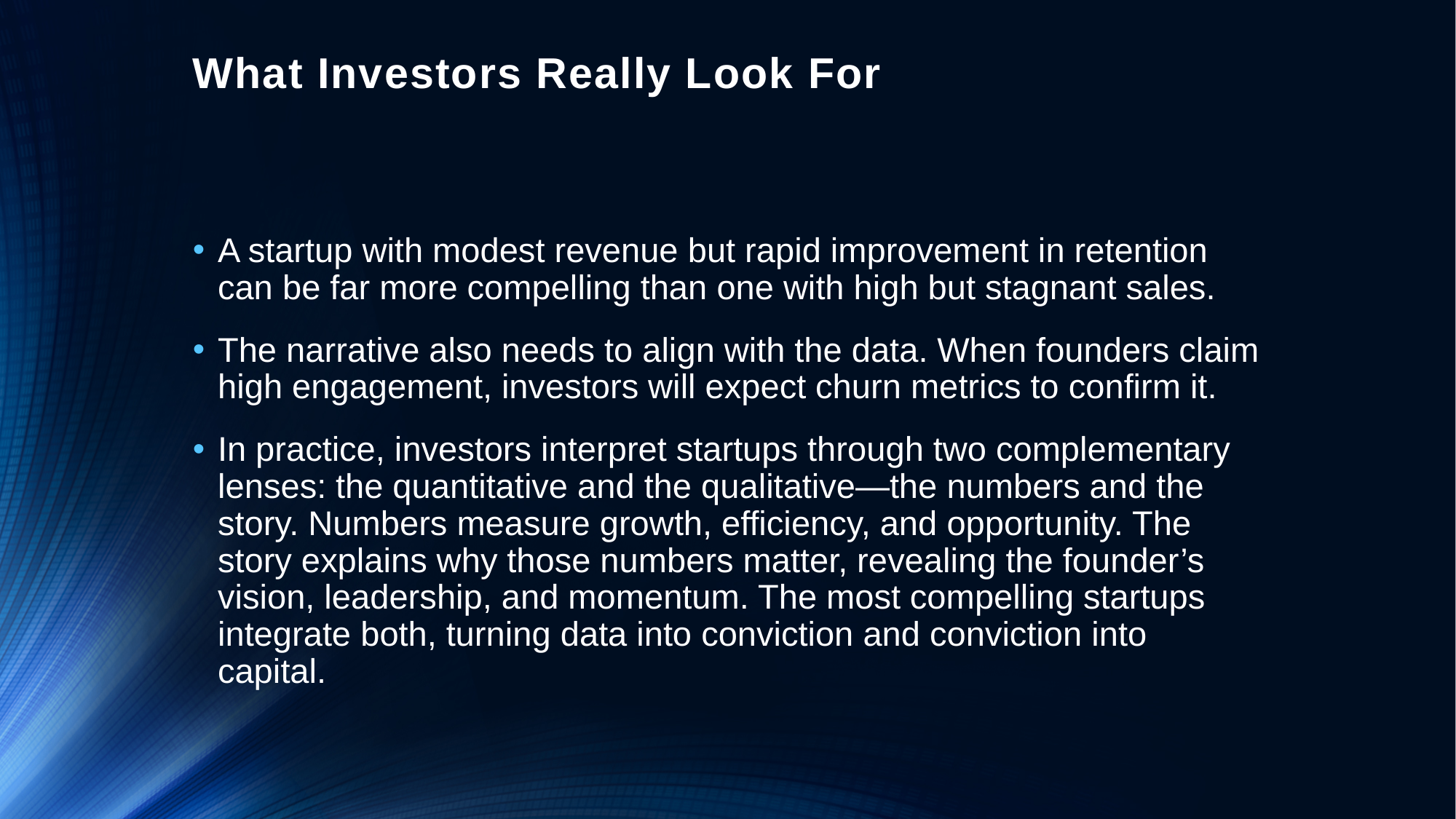

# What Investors Really Look For
A startup with modest revenue but rapid improvement in retention can be far more compelling than one with high but stagnant sales.
The narrative also needs to align with the data. When founders claim high engagement, investors will expect churn metrics to confirm it.
In practice, investors interpret startups through two complementary lenses: the quantitative and the qualitative—the numbers and the story. Numbers measure growth, efficiency, and opportunity. The story explains why those numbers matter, revealing the founder’s vision, leadership, and momentum. The most compelling startups integrate both, turning data into conviction and conviction into capital.